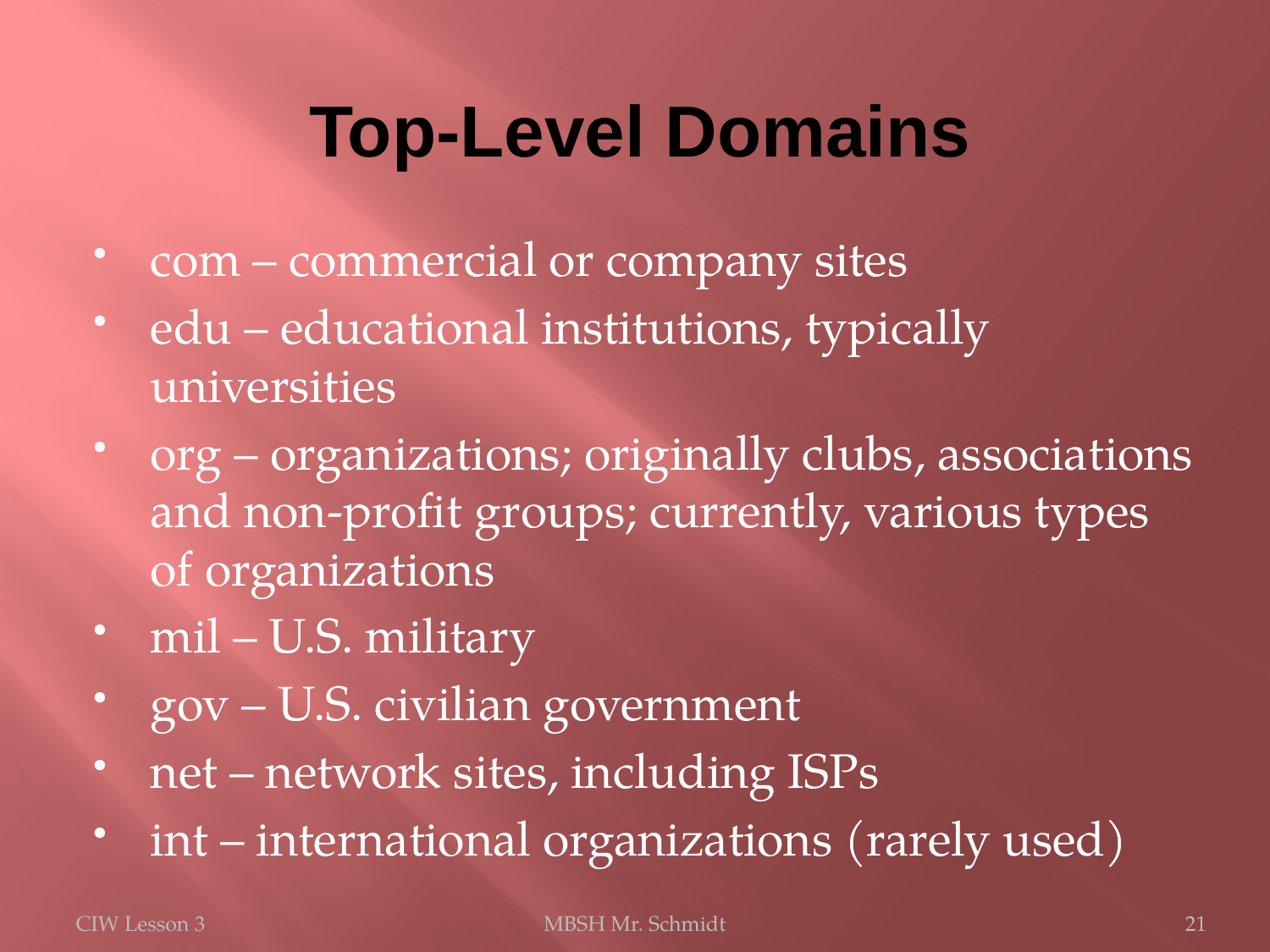

# Top-Level Domains
com – commercial or company sites
edu – educational institutions, typically universities
org – organizations; originally clubs, associations and non-profit groups; currently, various types of organizations
mil – U.S. military
gov – U.S. civilian government
net – network sites, including ISPs
int – international organizations (rarely used)
CIW Lesson 3
MBSH Mr. Schmidt
21